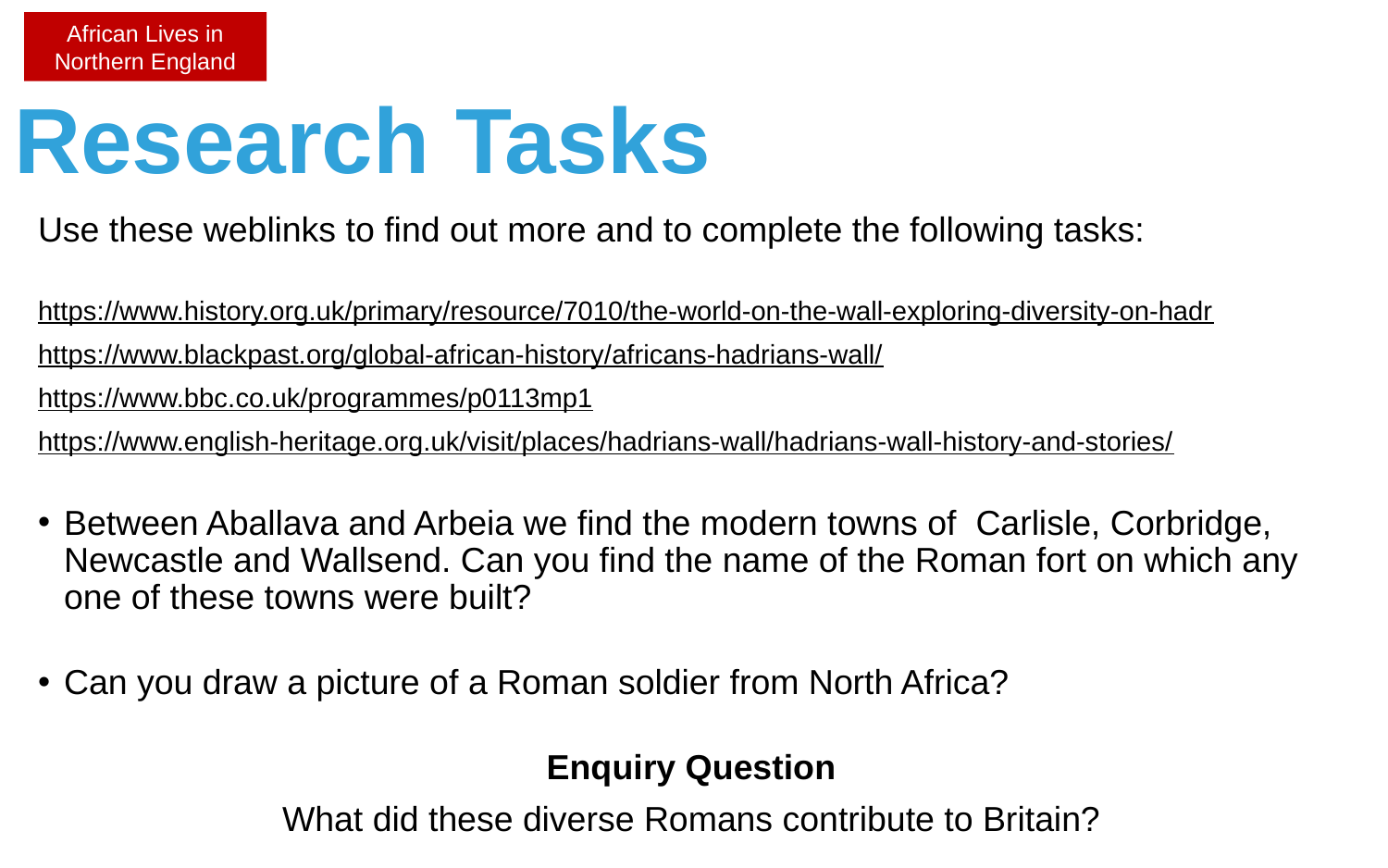

African Lives in Northern England
# Research Tasks
Use these weblinks to find out more and to complete the following tasks:

https://www.history.org.uk/primary/resource/7010/the-world-on-the-wall-exploring-diversity-on-hadr
https://www.blackpast.org/global-african-history/africans-hadrians-wall/
https://www.bbc.co.uk/programmes/p0113mp1
https://www.english-heritage.org.uk/visit/places/hadrians-wall/hadrians-wall-history-and-stories/

Between Aballava and Arbeia we find the modern towns of  Carlisle, Corbridge, Newcastle and Wallsend. Can you find the name of the Roman fort on which any one of these towns were built?

Can you draw a picture of a Roman soldier from North Africa?

Enquiry Question
What did these diverse Romans contribute to Britain?